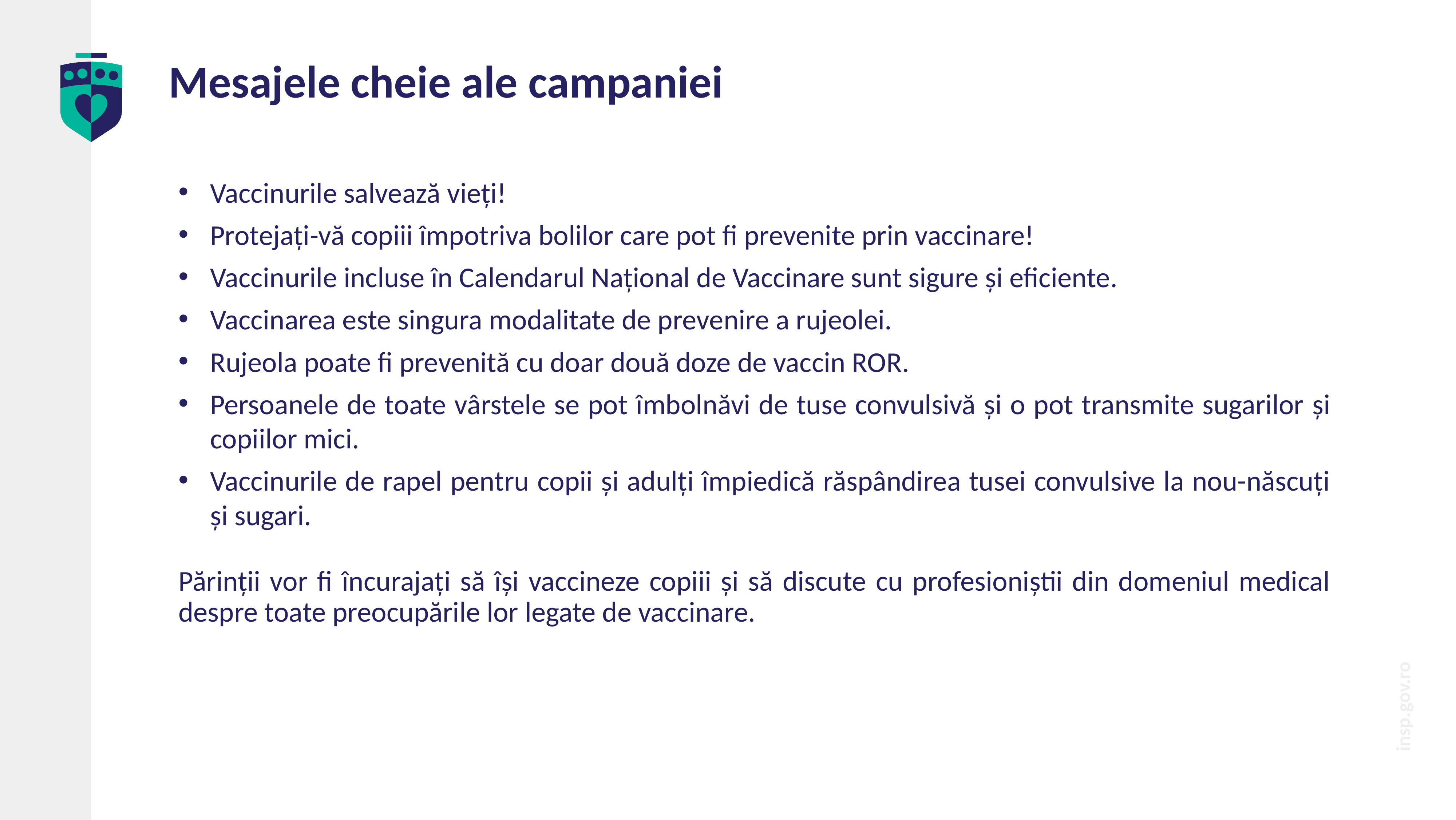

# Mesajele cheie ale campaniei

Vaccinurile salvează vieți!
Protejați-vă copiii împotriva bolilor care pot fi prevenite prin vaccinare!
Vaccinurile incluse în Calendarul Național de Vaccinare sunt sigure și eficiente.
Vaccinarea este singura modalitate de prevenire a rujeolei.
Rujeola poate fi prevenită cu doar două doze de vaccin ROR.
Persoanele de toate vârstele se pot îmbolnăvi de tuse convulsivă și o pot transmite sugarilor și copiilor mici.
Vaccinurile de rapel pentru copii și adulți împiedică răspândirea tusei convulsive la nou-născuți și sugari.

Părinții vor fi încurajați să își vaccineze copiii și să discute cu profesioniștii din domeniul medical despre toate preocupările lor legate de vaccinare.